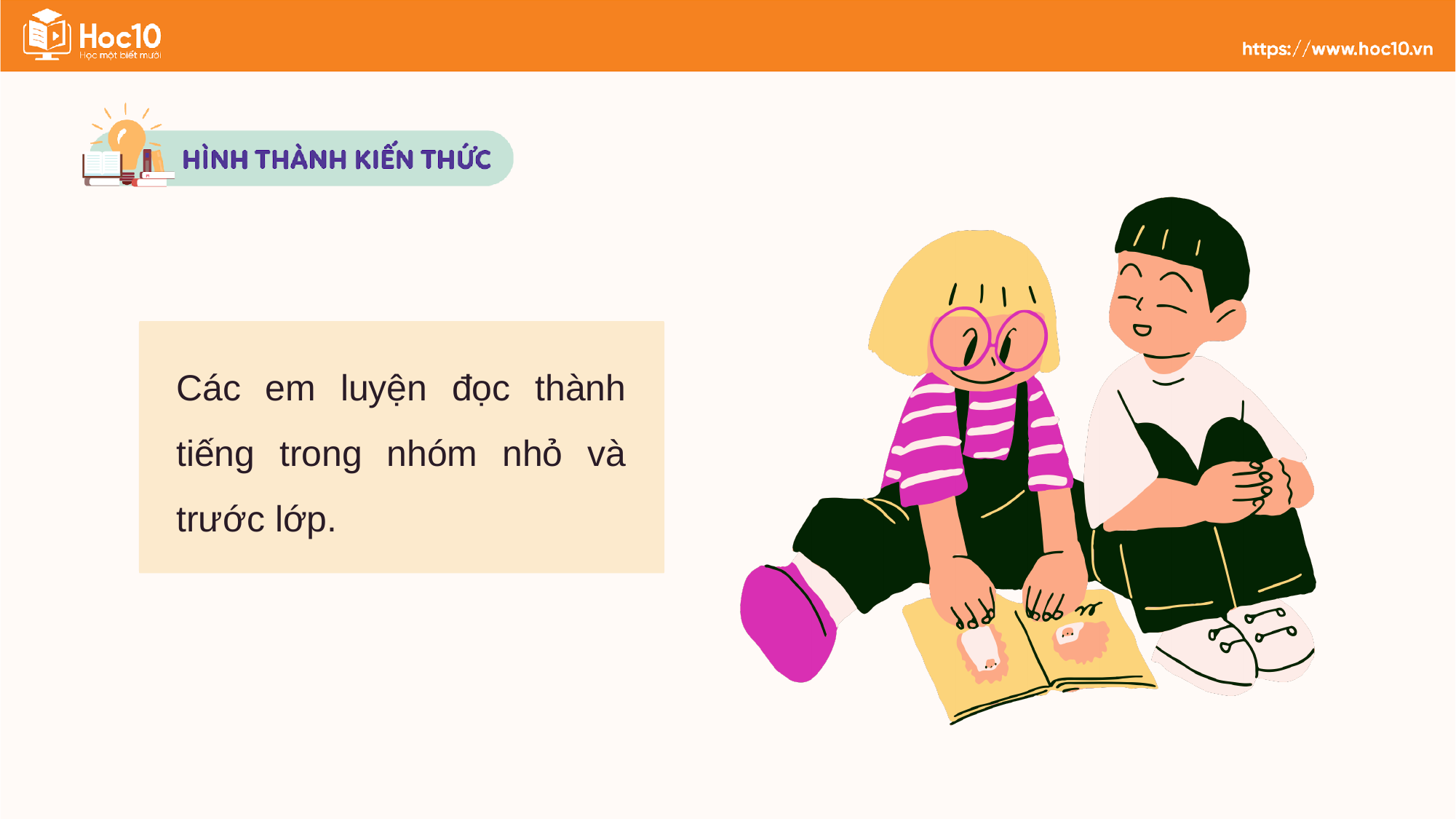

Các em luyện đọc thành tiếng trong nhóm nhỏ và trước lớp.